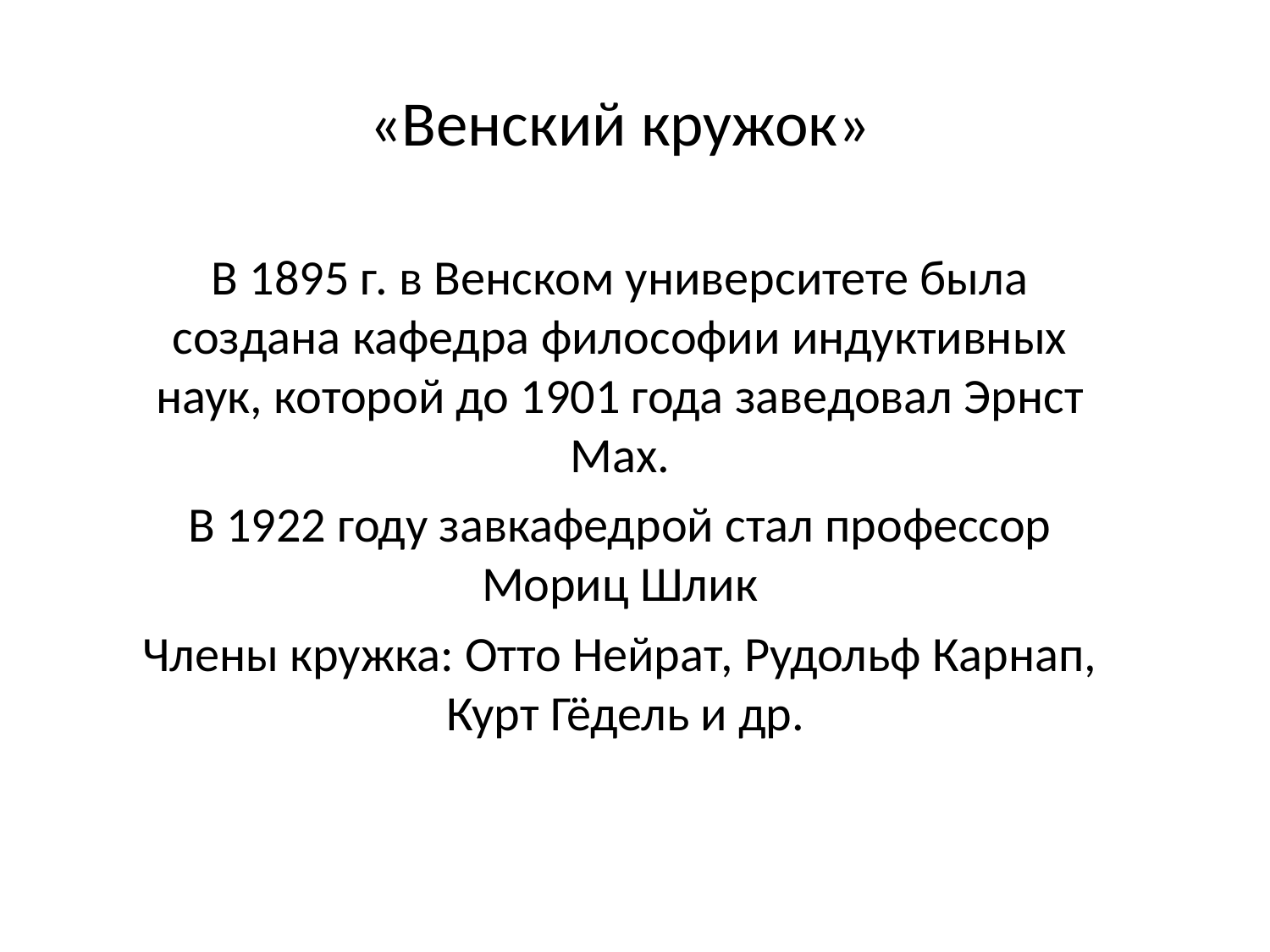

«Венский кружок»
В 1895 г. в Венском университете была создана кафедра философии индуктивных наук, которой до 1901 года заведовал Эрнст Мах.
В 1922 году завкафедрой стал профессор Мориц Шлик
Члены кружка: Отто Нейрат, Рудольф Карнап,  Курт Гёдель и др.